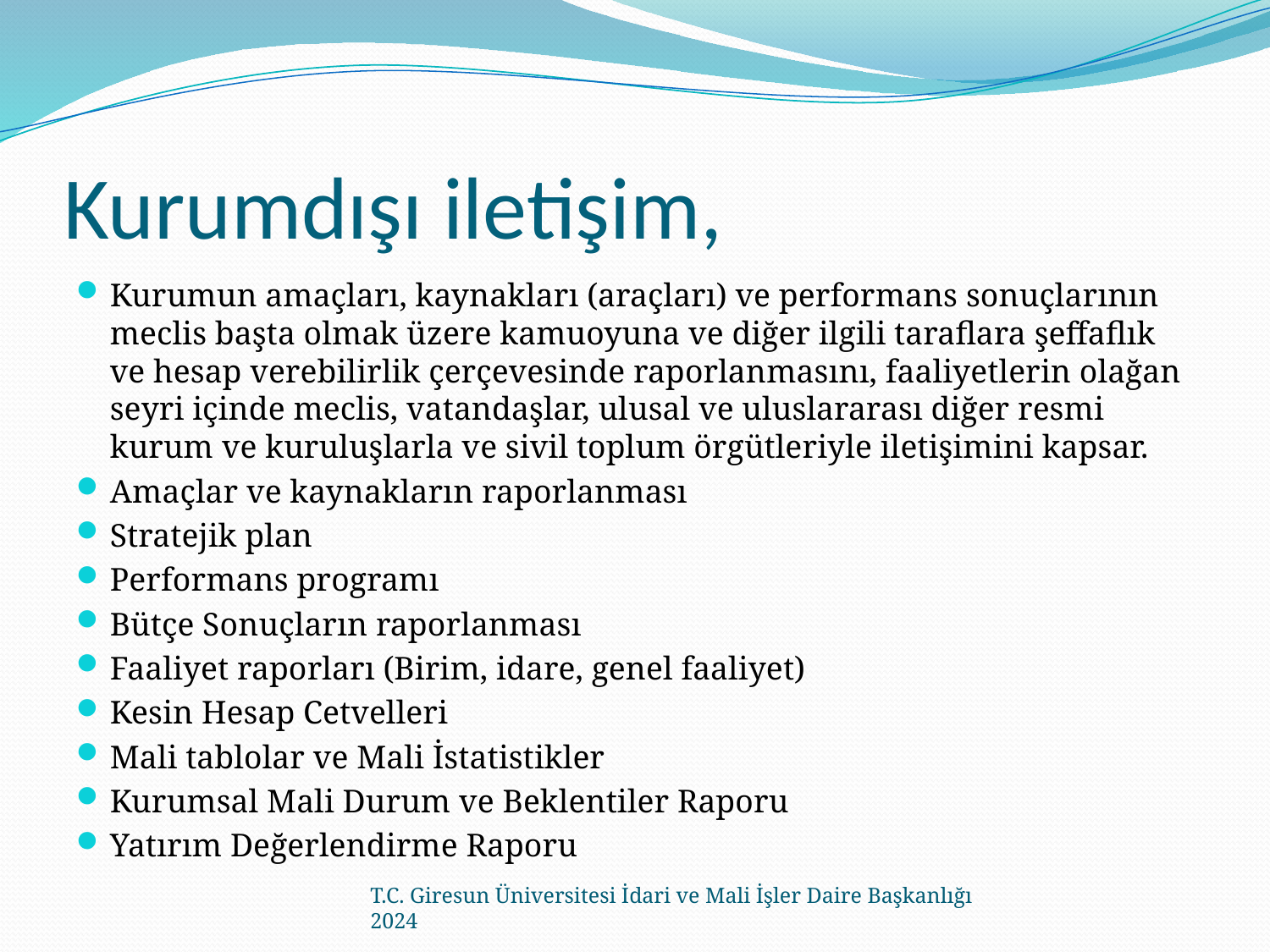

# Kurumdışı iletişim,
Kurumun amaçları, kaynakları (araçları) ve performans sonuçlarının meclis başta olmak üzere kamuoyuna ve diğer ilgili taraflara şeffaflık ve hesap verebilirlik çerçevesinde raporlanmasını, faaliyetlerin olağan seyri içinde meclis, vatandaşlar, ulusal ve uluslararası diğer resmi kurum ve kuruluşlarla ve sivil toplum örgütleriyle iletişimini kapsar.
Amaçlar ve kaynakların raporlanması
Stratejik plan
Performans programı
Bütçe Sonuçların raporlanması
Faaliyet raporları (Birim, idare, genel faaliyet)
Kesin Hesap Cetvelleri
Mali tablolar ve Mali İstatistikler
Kurumsal Mali Durum ve Beklentiler Raporu
Yatırım Değerlendirme Raporu
T.C. Giresun Üniversitesi İdari ve Mali İşler Daire Başkanlığı 2024